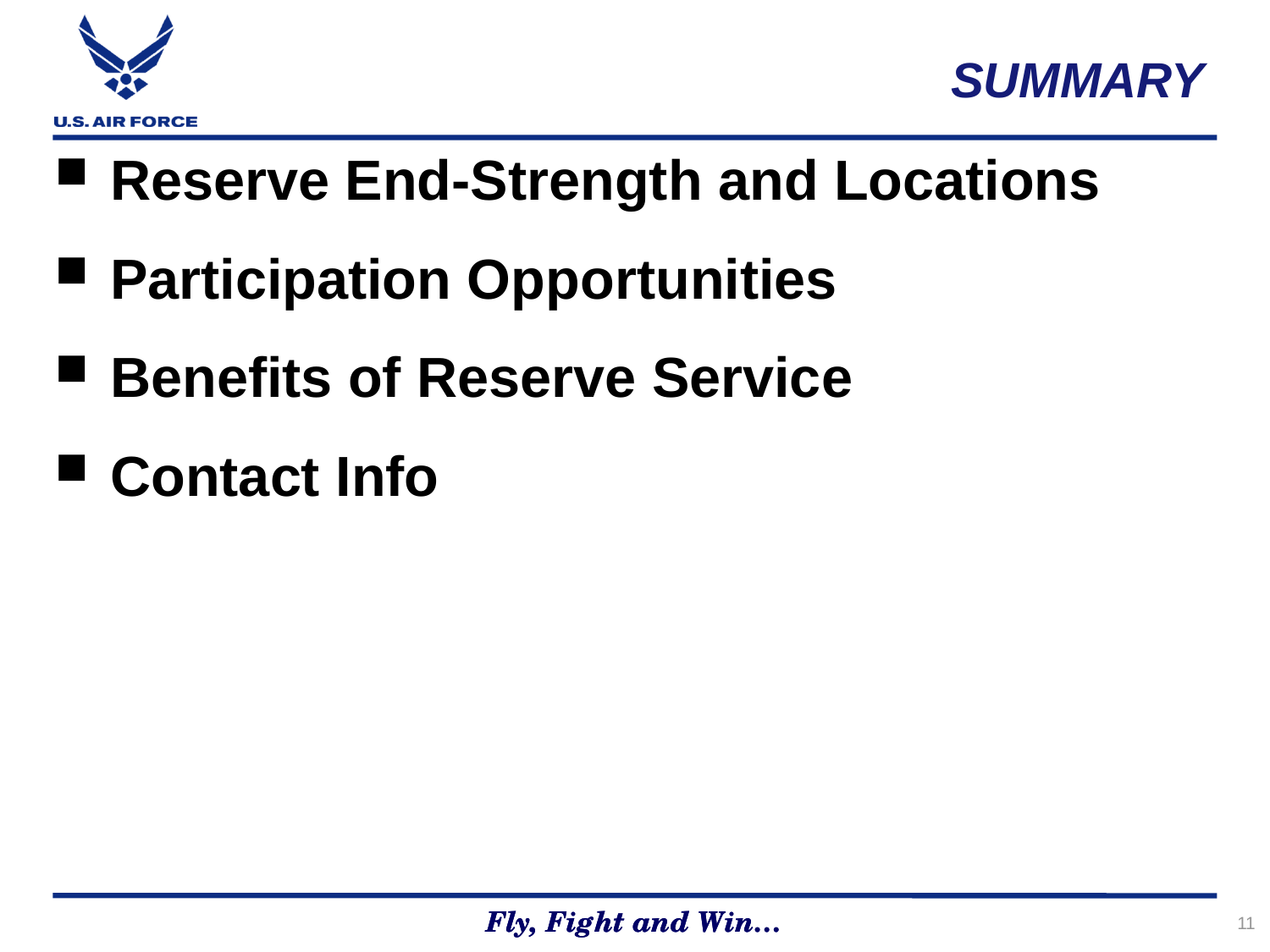

SUMMARY
 Reserve End-Strength and Locations

 Participation Opportunities

 Benefits of Reserve Service

 Contact Info

11